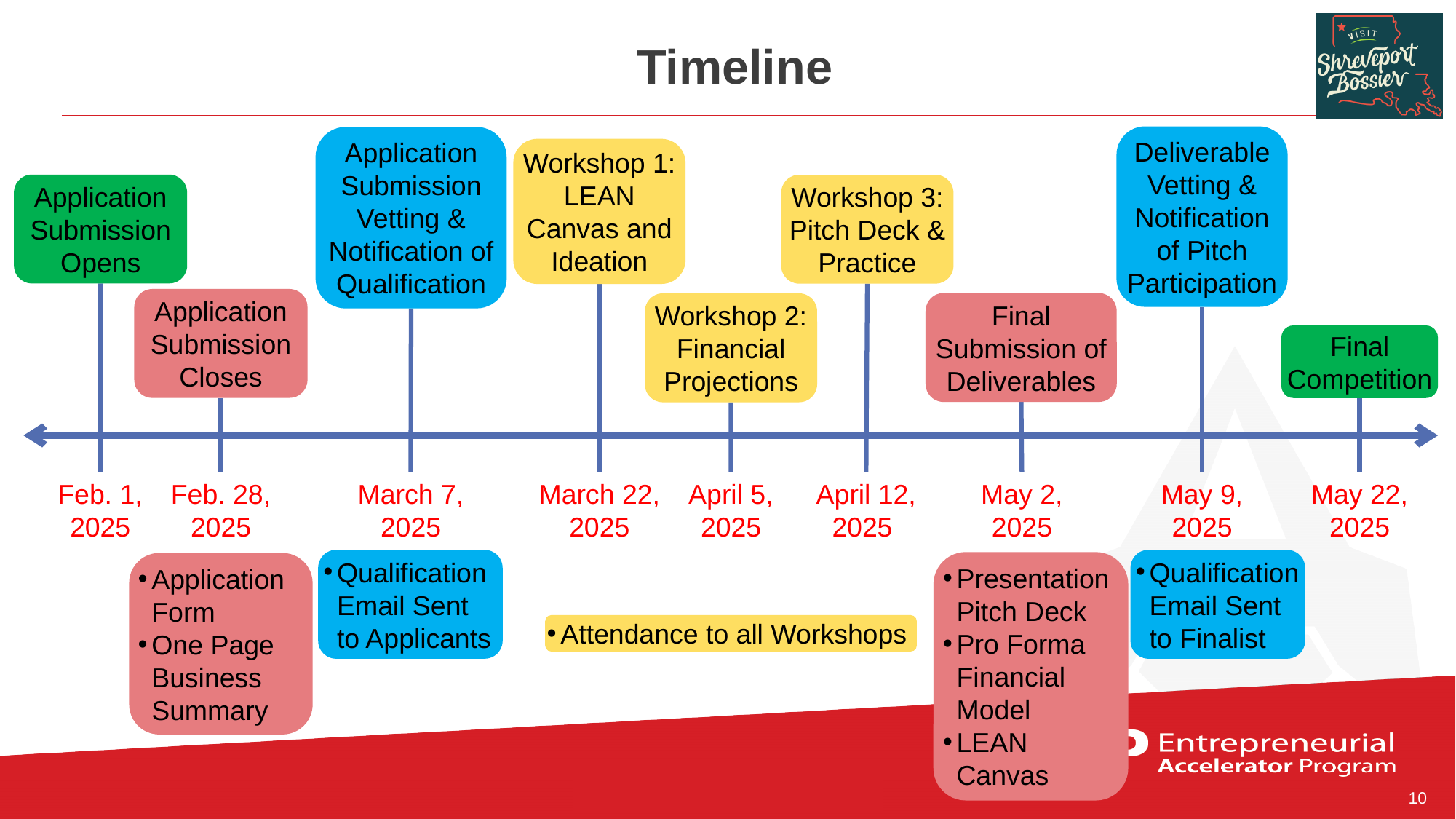

# Timeline
Deliverable Vetting & Notification of Pitch Participation
Application Submission Vetting & Notification of Qualification
Workshop 1: LEAN Canvas and Ideation
Application Submission Opens
Workshop 3: Pitch Deck & Practice
Application Submission Closes
Final Submission of Deliverables
Workshop 2: Financial Projections
Final Competition
Feb. 1, 2025
Feb. 28, 2025
March 7, 2025
March 22, 2025
April 5, 2025
April 12, 2025
May 2, 2025
May 9, 2025
May 22, 2025
Qualification Email Sent to Applicants
Qualification Email Sent to Finalist
Presentation Pitch Deck
Pro Forma Financial Model
LEAN Canvas
Application Form
One Page Business Summary
Attendance to all Workshops

10